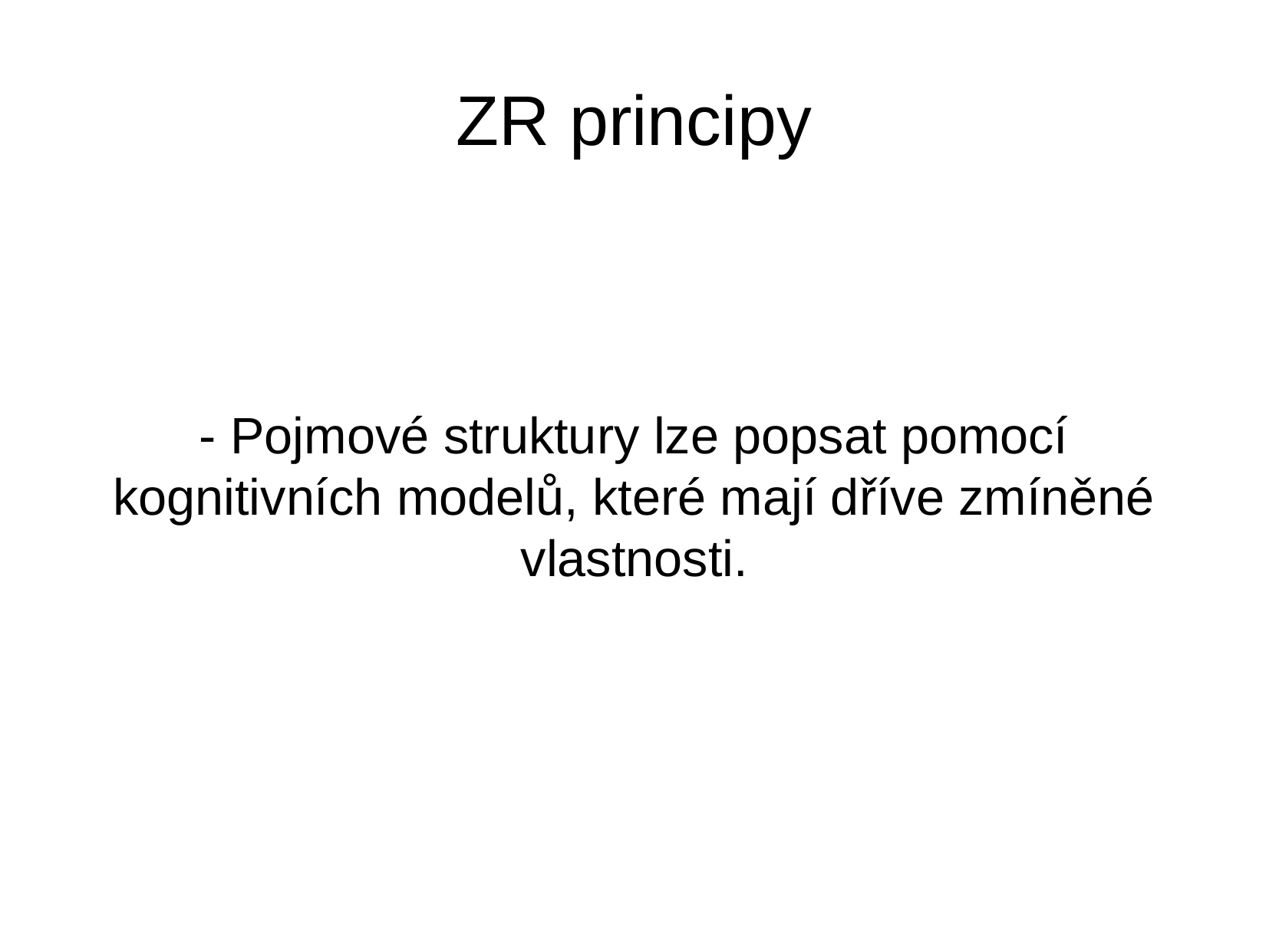

ZR principy
- Pojmové struktury lze popsat pomocí kognitivních modelů, které mají dříve zmíněné vlastnosti.